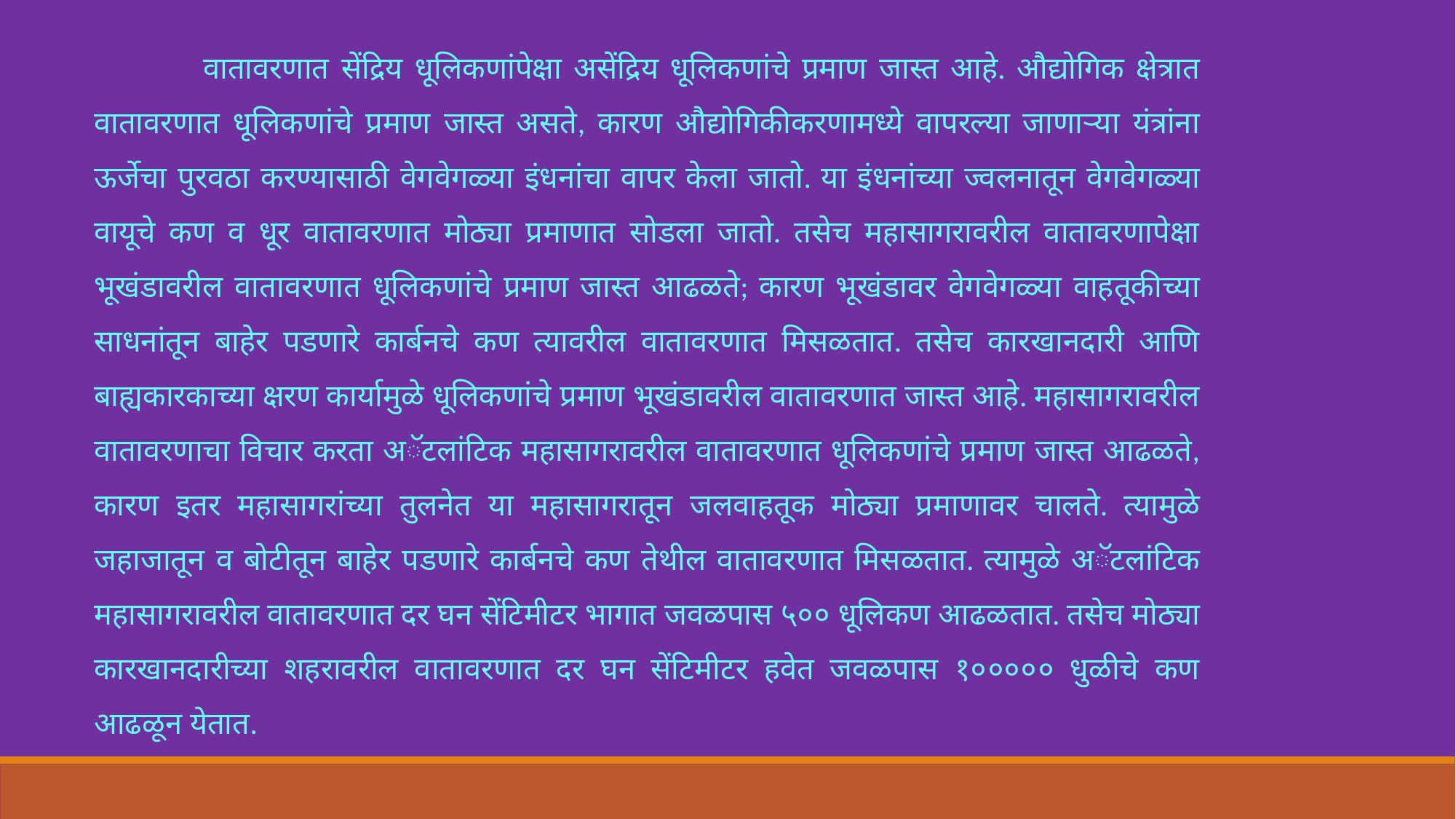

वातावरणात सेंद्रिय धूलिकणांपेक्षा असेंद्रिय धूलिकणांचे प्रमाण जास्त आहे. औद्योगिक क्षेत्रात वातावरणात धूलिकणांचे प्रमाण जास्त असते, कारण औद्योगिकीकरणामध्ये वापरल्या जाणाऱ्या यंत्रांना ऊर्जेचा पुरवठा करण्यासाठी वेगवेगळ्या इंधनांचा वापर केला जातो. या इंधनांच्या ज्वलनातून वेगवेगळ्या वायूचे कण व धूर वातावरणात मोठ्या प्रमाणात सोडला जातो. तसेच महासागरावरील वातावरणापेक्षा भूखंडावरील वातावरणात धूलिकणांचे प्रमाण जास्त आढळते; कारण भूखंडावर वेगवेगळ्या वाहतूकीच्या साधनांतून बाहेर पडणारे कार्बनचे कण त्यावरील वातावरणात मिसळतात. तसेच कारखानदारी आणि बाह्यकारकाच्या क्षरण कार्यामुळे धूलिकणांचे प्रमाण भूखंडावरील वातावरणात जास्त आहे. महासागरावरील वातावरणाचा विचार करता अॅटलांटिक महासागरावरील वातावरणात धूलिकणांचे प्रमाण जास्त आढळते, कारण इतर महासागरांच्या तुलनेत या महासागरातून जलवाहतूक मोठ्या प्रमाणावर चालते. त्यामुळे जहाजातून व बोटीतून बाहेर पडणारे कार्बनचे कण तेथील वातावरणात मिसळतात. त्यामुळे अॅटलांटिक महासागरावरील वातावरणात दर घन सेंटिमीटर भागात जवळपास ५०० धूलिकण आढळतात. तसेच मोठ्या कारखानदारीच्या शहरावरील वातावरणात दर घन सेंटिमीटर हवेत जवळपास १००००० धुळीचे कण आढळून येतात.